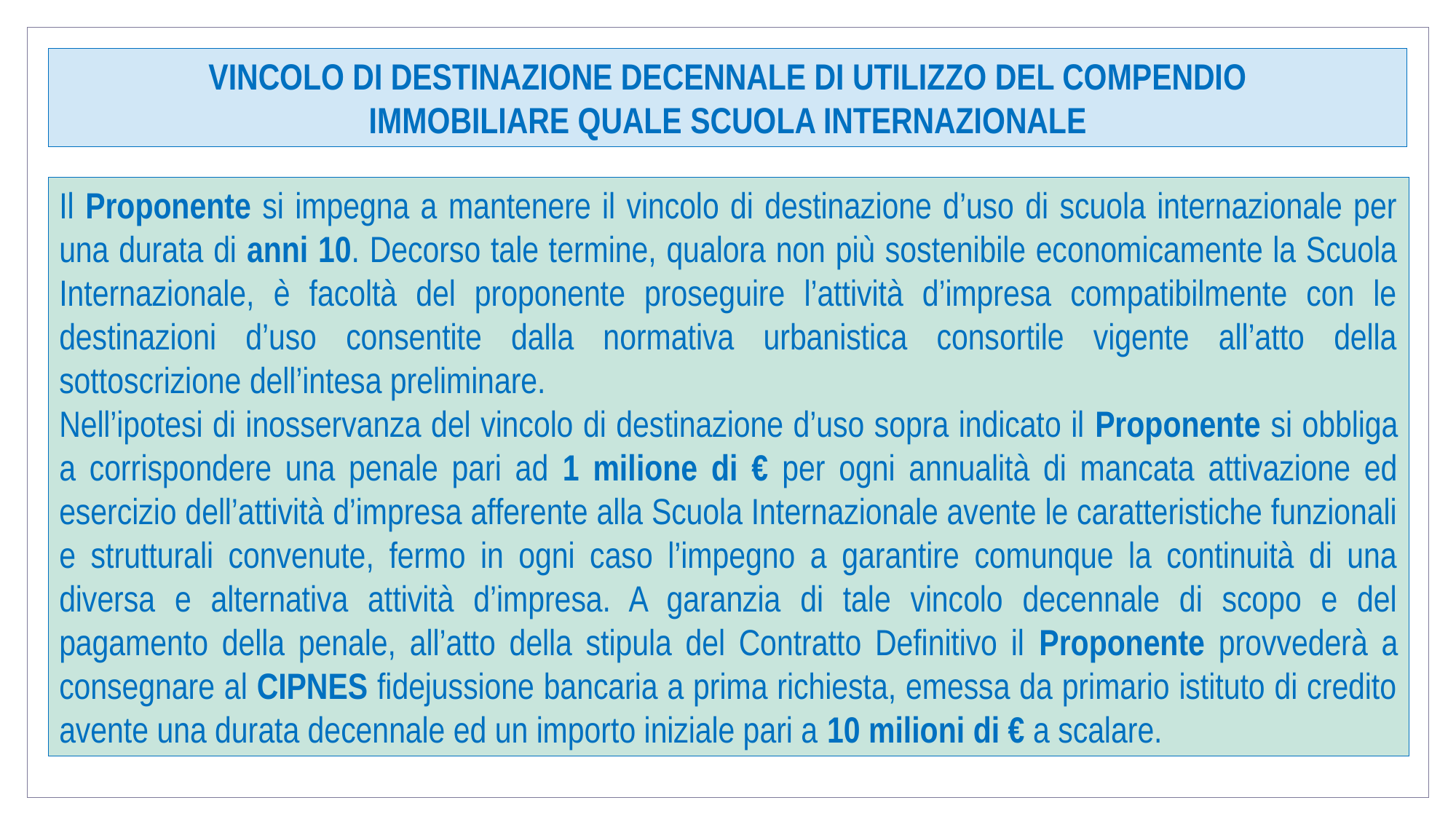

VINCOLO DI DESTINAZIONE DECENNALE DI UTILIZZO DEL COMPENDIO
IMMOBILIARE QUALE SCUOLA INTERNAZIONALE
Il Proponente si impegna a mantenere il vincolo di destinazione d’uso di scuola internazionale per una durata di anni 10. Decorso tale termine, qualora non più sostenibile economicamente la Scuola Internazionale, è facoltà del proponente proseguire l’attività d’impresa compatibilmente con le destinazioni d’uso consentite dalla normativa urbanistica consortile vigente all’atto della sottoscrizione dell’intesa preliminare.
Nell’ipotesi di inosservanza del vincolo di destinazione d’uso sopra indicato il Proponente si obbliga a corrispondere una penale pari ad 1 milione di € per ogni annualità di mancata attivazione ed esercizio dell’attività d’impresa afferente alla Scuola Internazionale avente le caratteristiche funzionali e strutturali convenute, fermo in ogni caso l’impegno a garantire comunque la continuità di una diversa e alternativa attività d’impresa. A garanzia di tale vincolo decennale di scopo e del pagamento della penale, all’atto della stipula del Contratto Definitivo il Proponente provvederà a consegnare al CIPNES fidejussione bancaria a prima richiesta, emessa da primario istituto di credito avente una durata decennale ed un importo iniziale pari a 10 milioni di € a scalare.